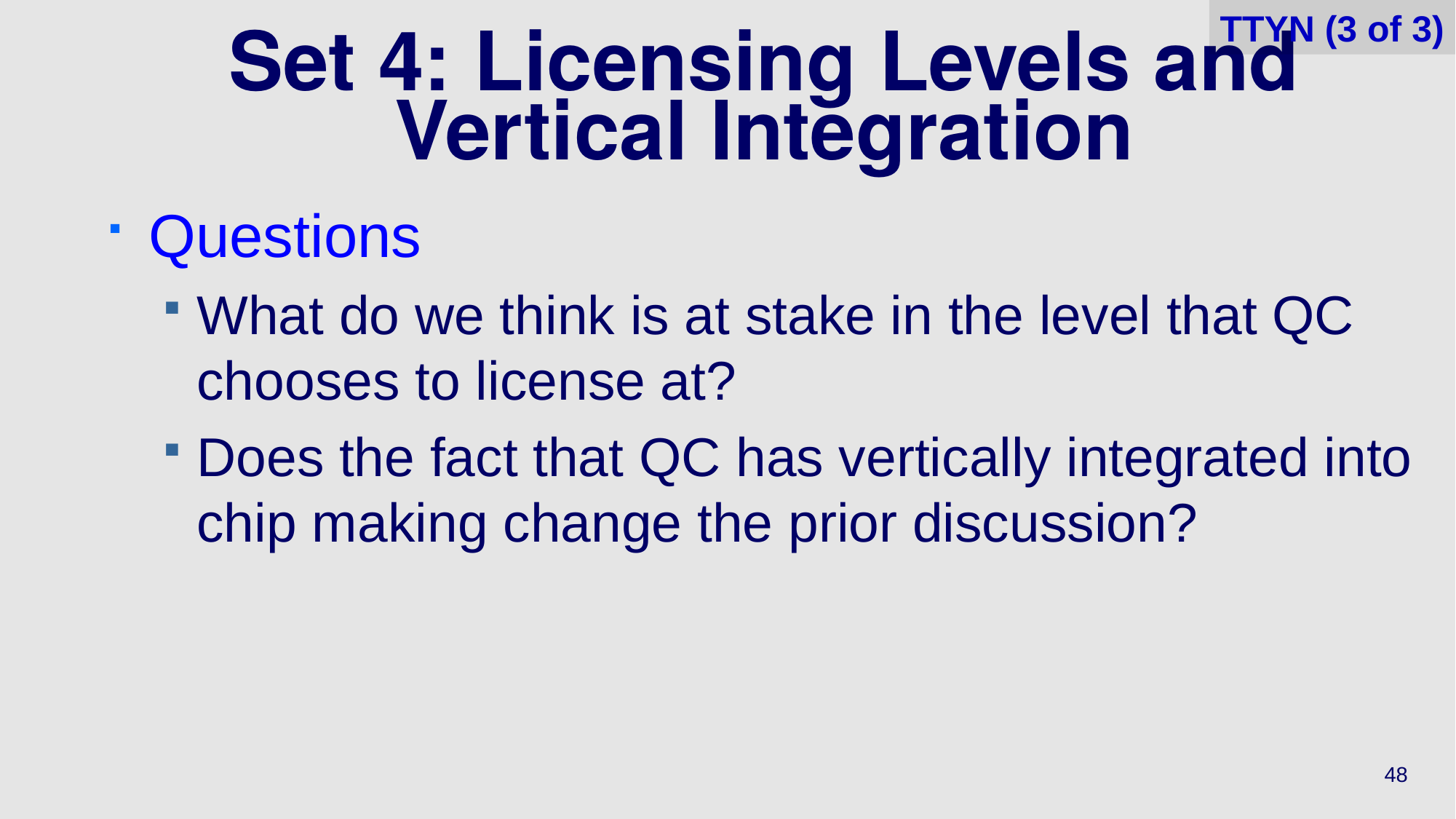

TTYN (3 of 3)
# Set 4: Licensing Levels and Vertical Integration
Questions
What do we think is at stake in the level that QC chooses to license at?
Does the fact that QC has vertically integrated into chip making change the prior discussion?
48